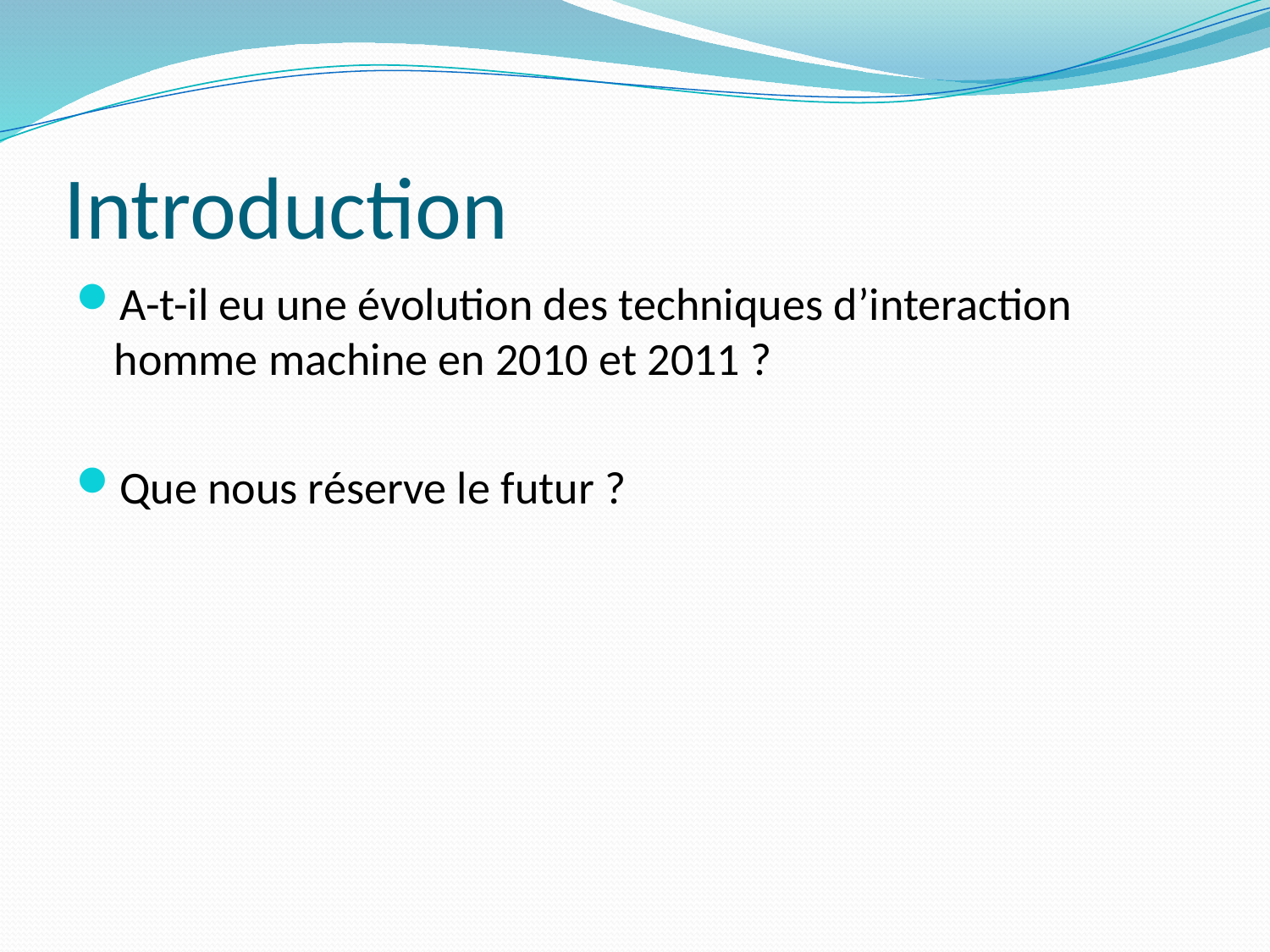

# Introduction
A-t-il eu une évolution des techniques d’interaction homme machine en 2010 et 2011 ?

Que nous réserve le futur ?